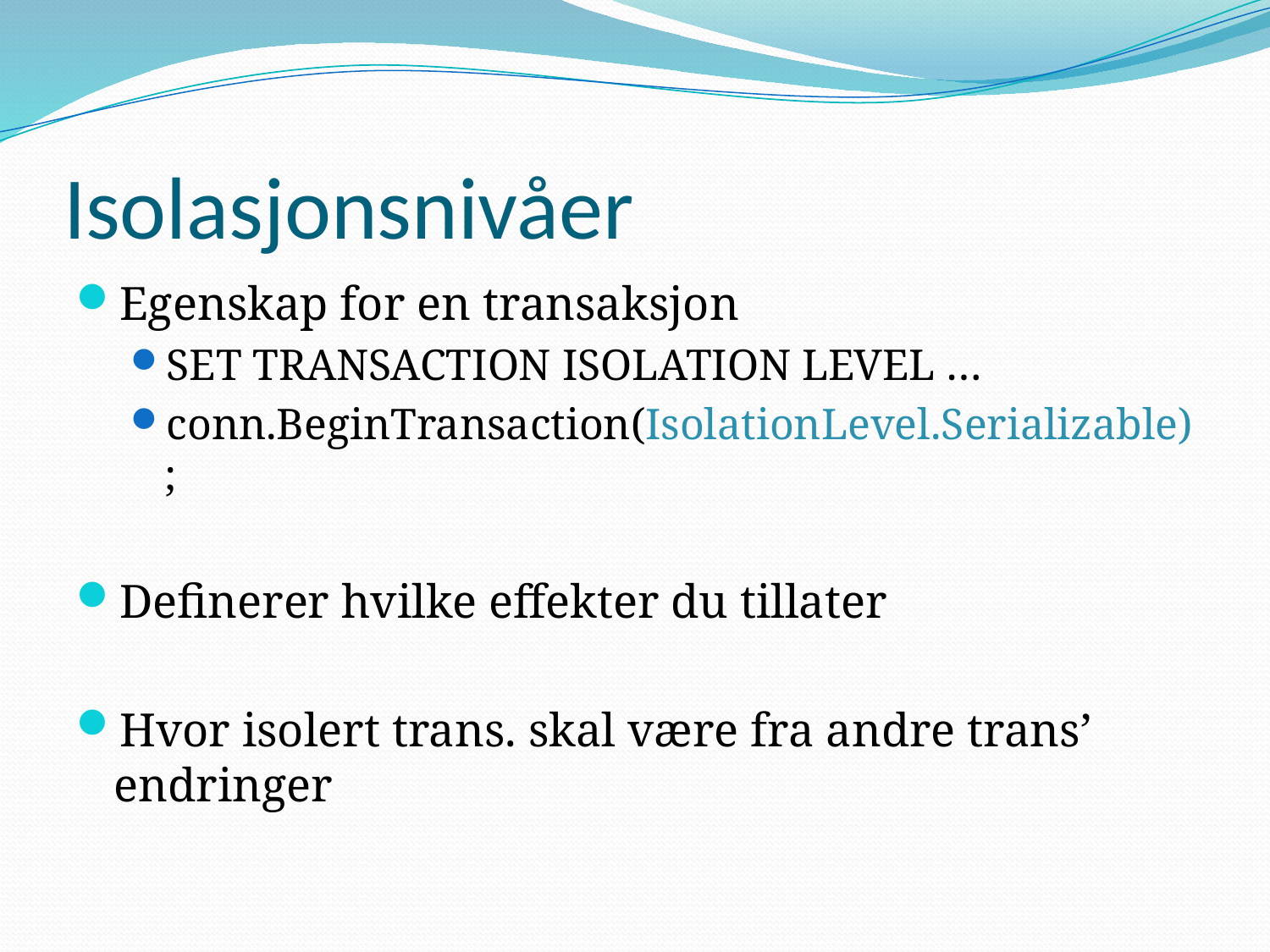

# Isolasjonsnivåer
Egenskap for en transaksjon
SET TRANSACTION ISOLATION LEVEL …
conn.BeginTransaction(IsolationLevel.Serializable);

Definerer hvilke effekter du tillater

Hvor isolert trans. skal være fra andre trans’ endringer